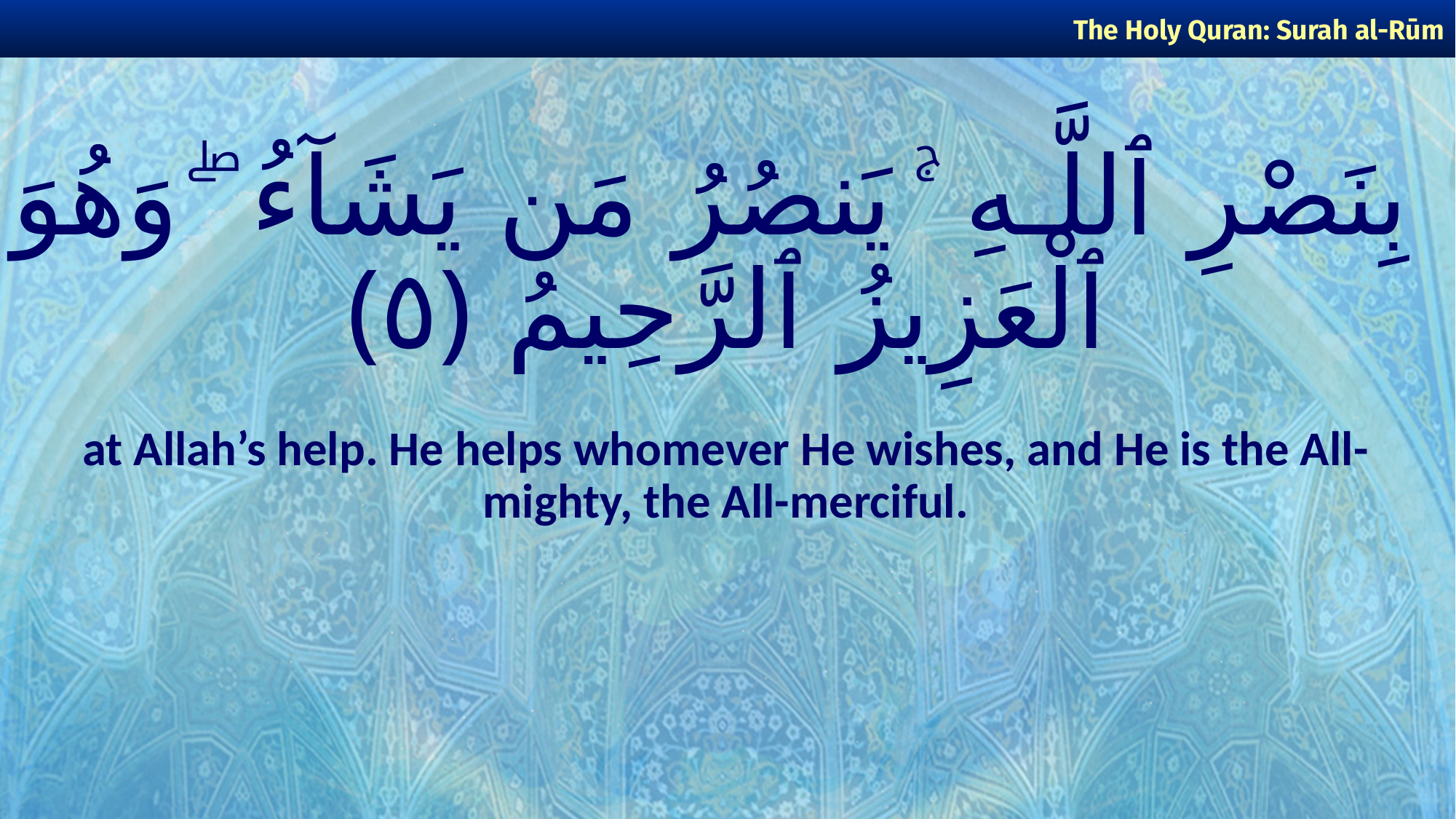

The Holy Quran: Surah al-Rūm
# بِنَصْرِ ٱللَّـهِ ۚ يَنصُرُ مَن يَشَآءُ ۖ وَهُوَ ٱلْعَزِيزُ ٱلرَّحِيمُ ﴿٥﴾
at Allah’s help. He helps whomever He wishes, and He is the All-mighty, the All-merciful.